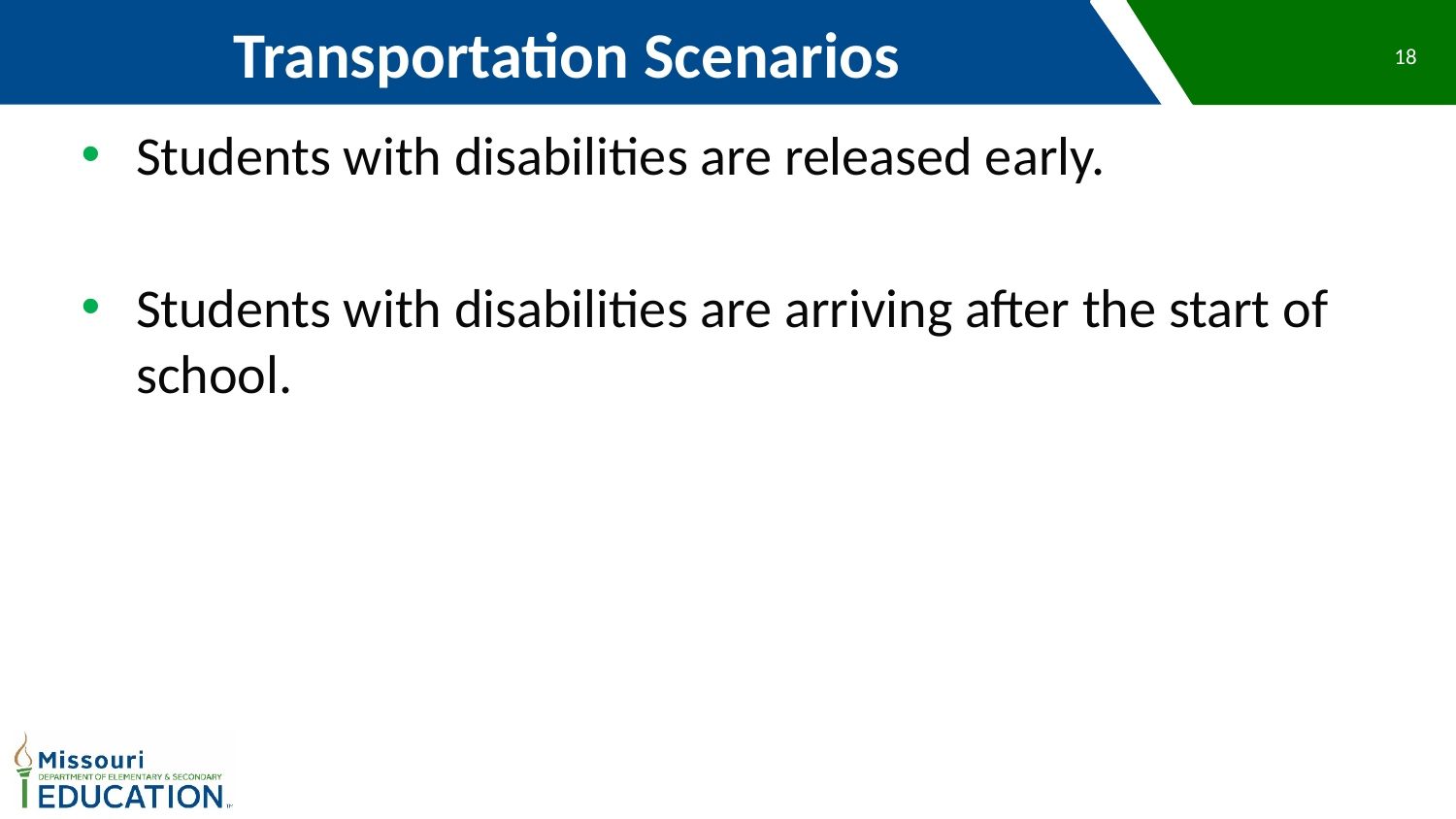

Transportation Scenarios
18
Students with disabilities are released early.

Students with disabilities are arriving after the start of school.